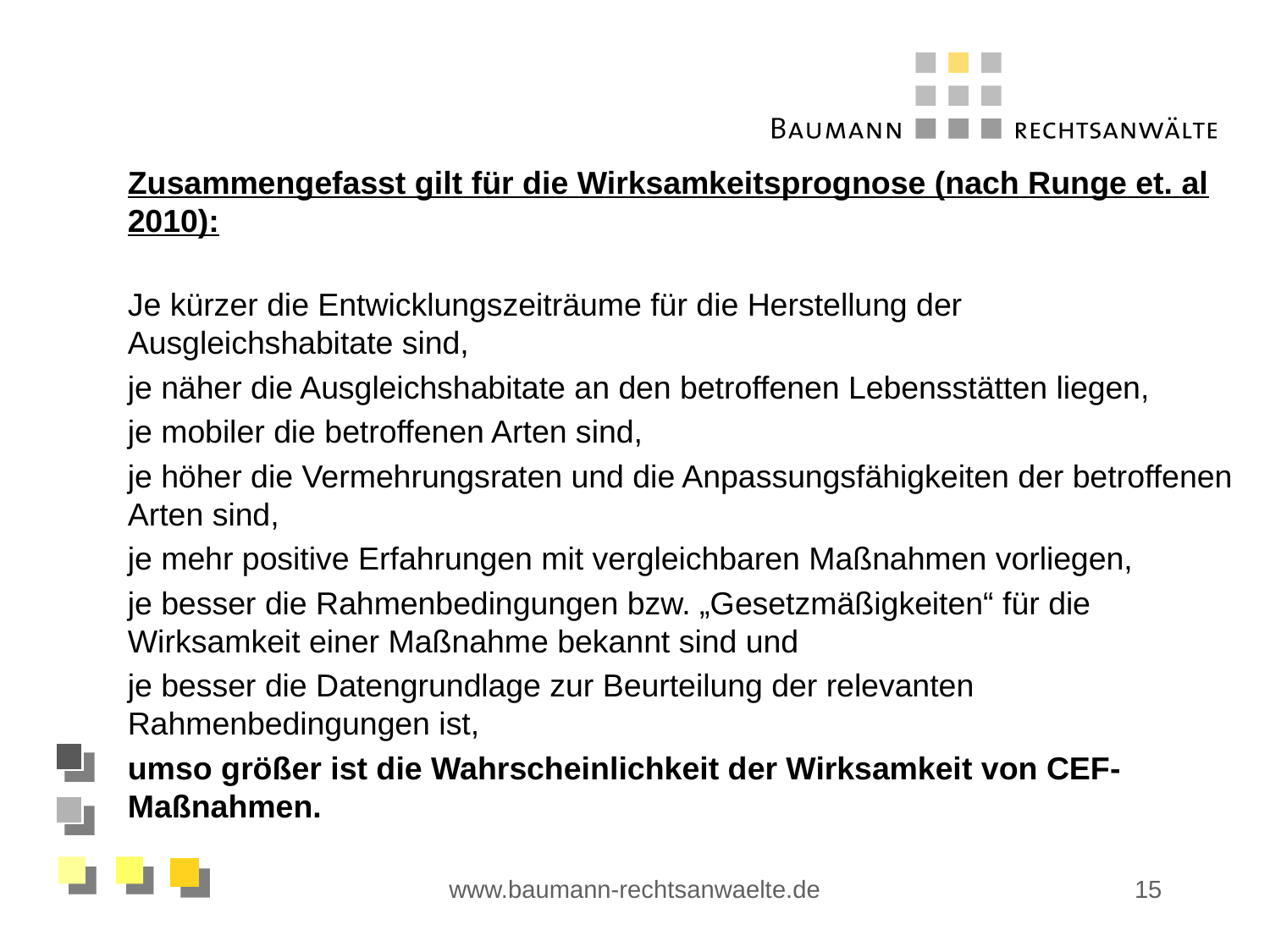

Zusammengefasst gilt für die Wirksamkeitsprognose (nach Runge et. al 2010):

Je kürzer die Entwicklungszeiträume für die Herstellung der Ausgleichshabitate sind,
je näher die Ausgleichshabitate an den betroffenen Lebensstätten liegen,
je mobiler die betroffenen Arten sind,
je höher die Vermehrungsraten und die Anpassungsfähigkeiten der betroffenen Arten sind,
je mehr positive Erfahrungen mit vergleichbaren Maßnahmen vorliegen,
je besser die Rahmenbedingungen bzw. „Gesetzmäßigkeiten“ für die Wirksamkeit einer Maßnahme bekannt sind und
je besser die Datengrundlage zur Beurteilung der relevanten Rahmenbedingungen ist,
umso größer ist die Wahrscheinlichkeit der Wirksamkeit von CEF-Maßnahmen.

www.baumann-rechtsanwaelte.de
15